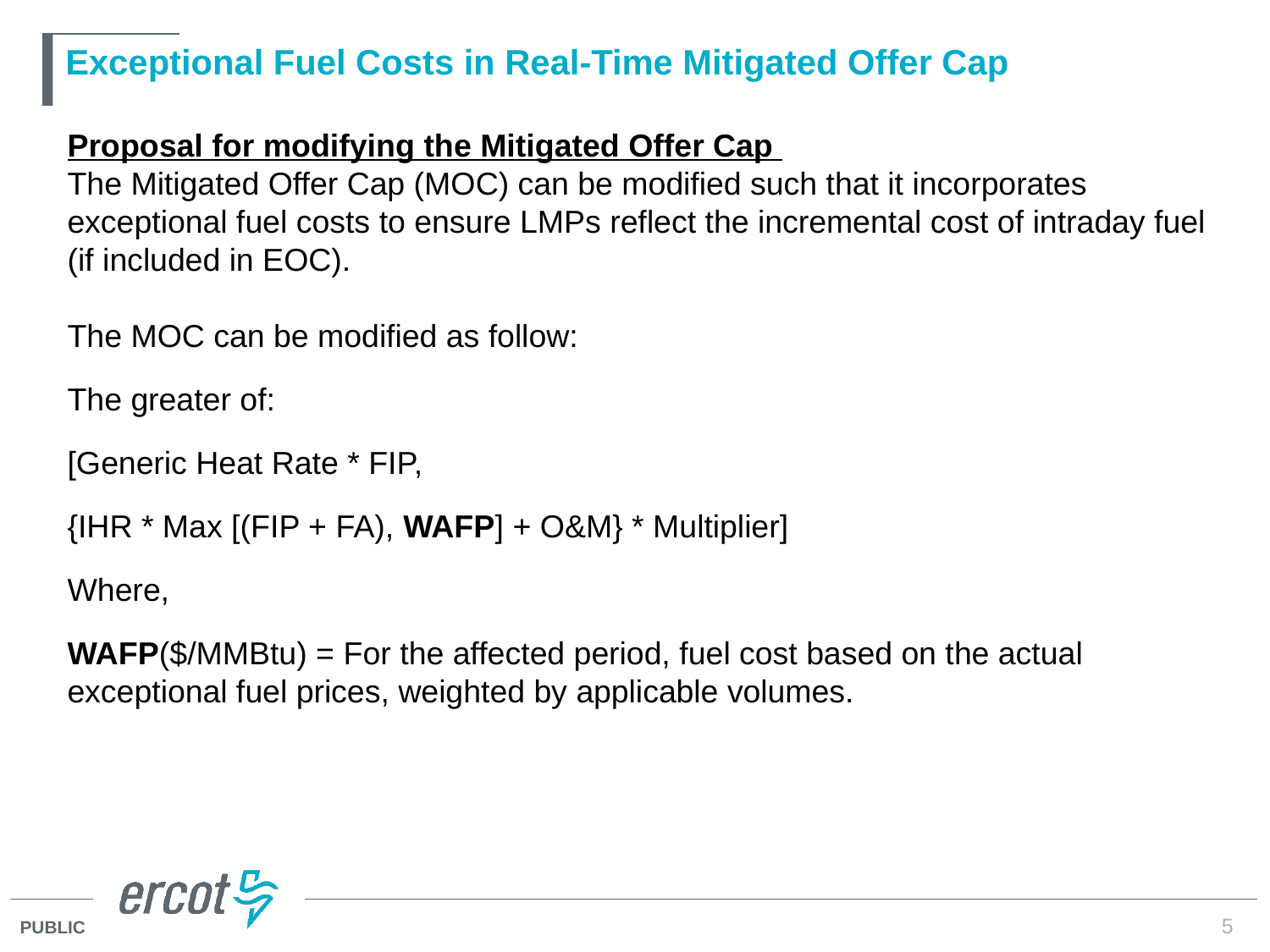

# Exceptional Fuel Costs in Real-Time Mitigated Offer Cap
Proposal for modifying the Mitigated Offer Cap
The Mitigated Offer Cap (MOC) can be modified such that it incorporates exceptional fuel costs to ensure LMPs reflect the incremental cost of intraday fuel (if included in EOC).

The MOC can be modified as follow:

The greater of:

[Generic Heat Rate * FIP,

{IHR * Max [(FIP + FA), WAFP] + O&M} * Multiplier]

Where,

WAFP($/MMBtu) = For the affected period, fuel cost based on the actual exceptional fuel prices, weighted by applicable volumes.

5